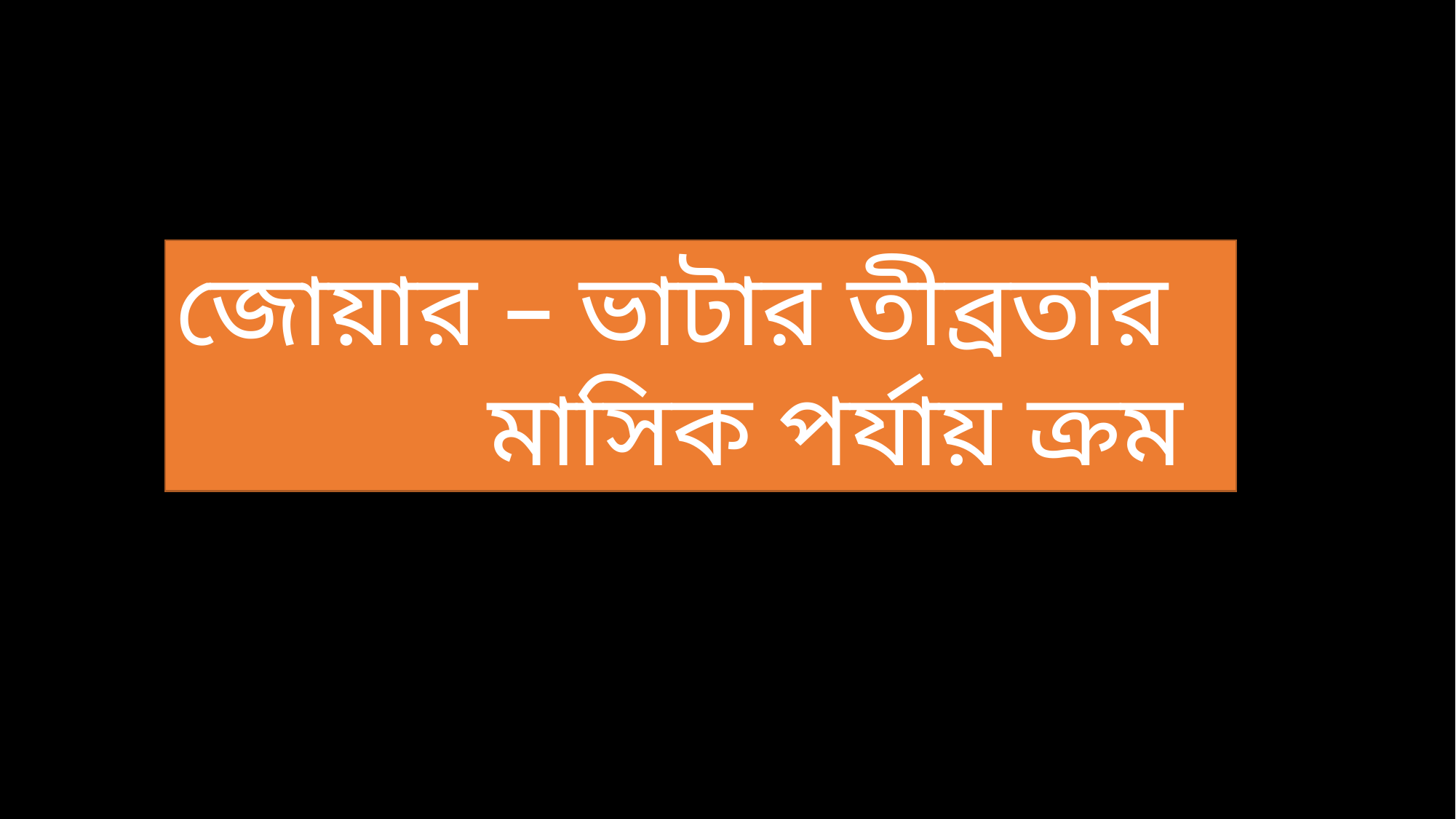

জোয়ার – ভাটার তীব্রতার               মাসিক পর্যায় ক্রম